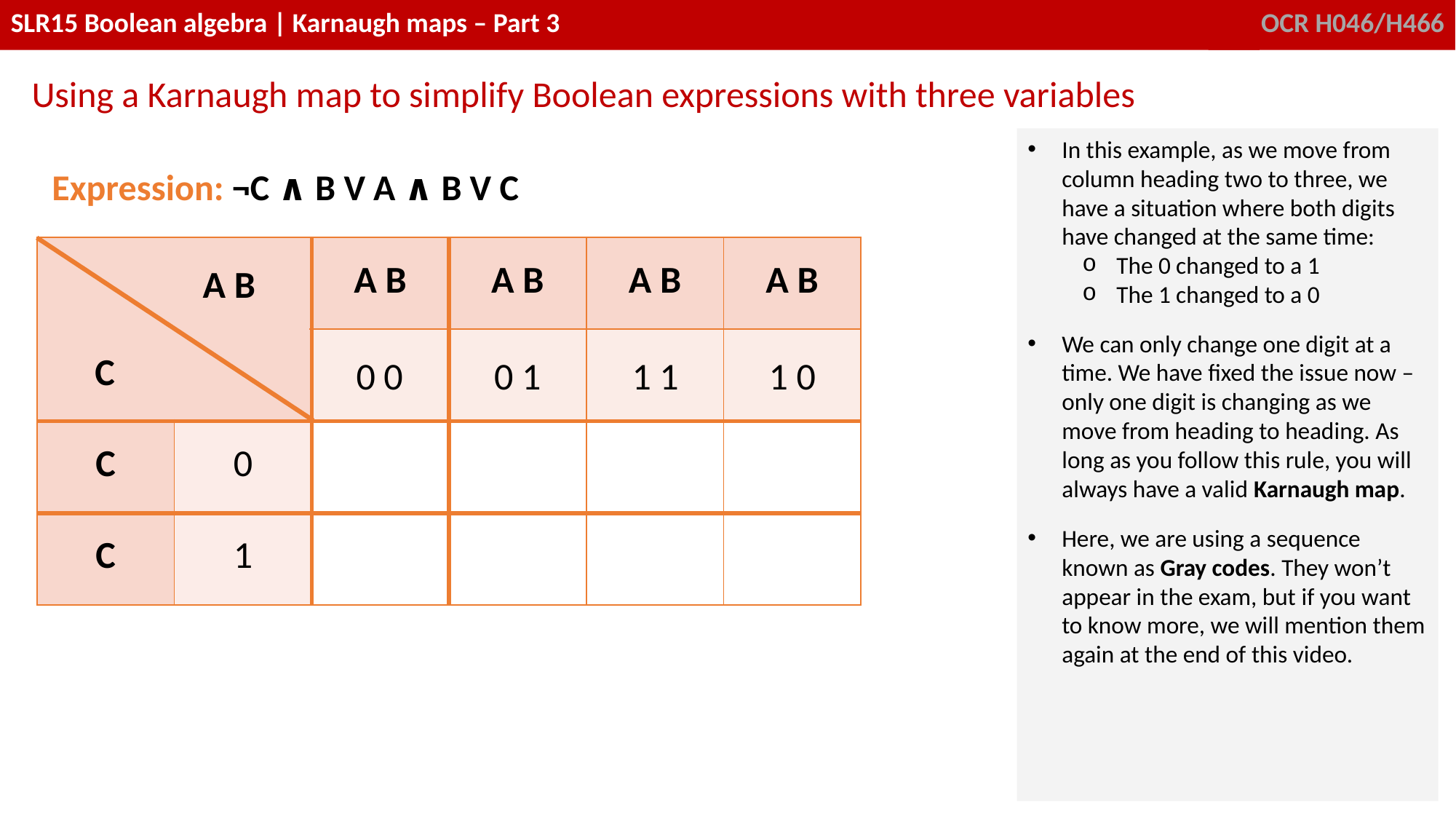

Using a Karnaugh map to simplify Boolean expressions with three variables
In this example, as we move from column heading two to three, we have a situation where both digits have changed at the same time:
The 0 changed to a 1
The 1 changed to a 0

We can only change one digit at a time. We have fixed the issue now – only one digit is changing as we move from heading to heading. As long as you follow this rule, you will always have a valid Karnaugh map.

Here, we are using a sequence known as Gray codes. They won’t appear in the exam, but if you want to know more, we will mention them again at the end of this video.
| Expression: ¬C ∧ B V A ∧ B V C |  |  |  |  |  |
| --- | --- | --- | --- | --- | --- |
|  |  | A B | A B | A B | A B |
|  |  |  |  |  |  |
| C | 0 |  |  |  |  |
| C | 1 |  |  |  |  |
A B
C
0 0
0 1
1 1
1 0